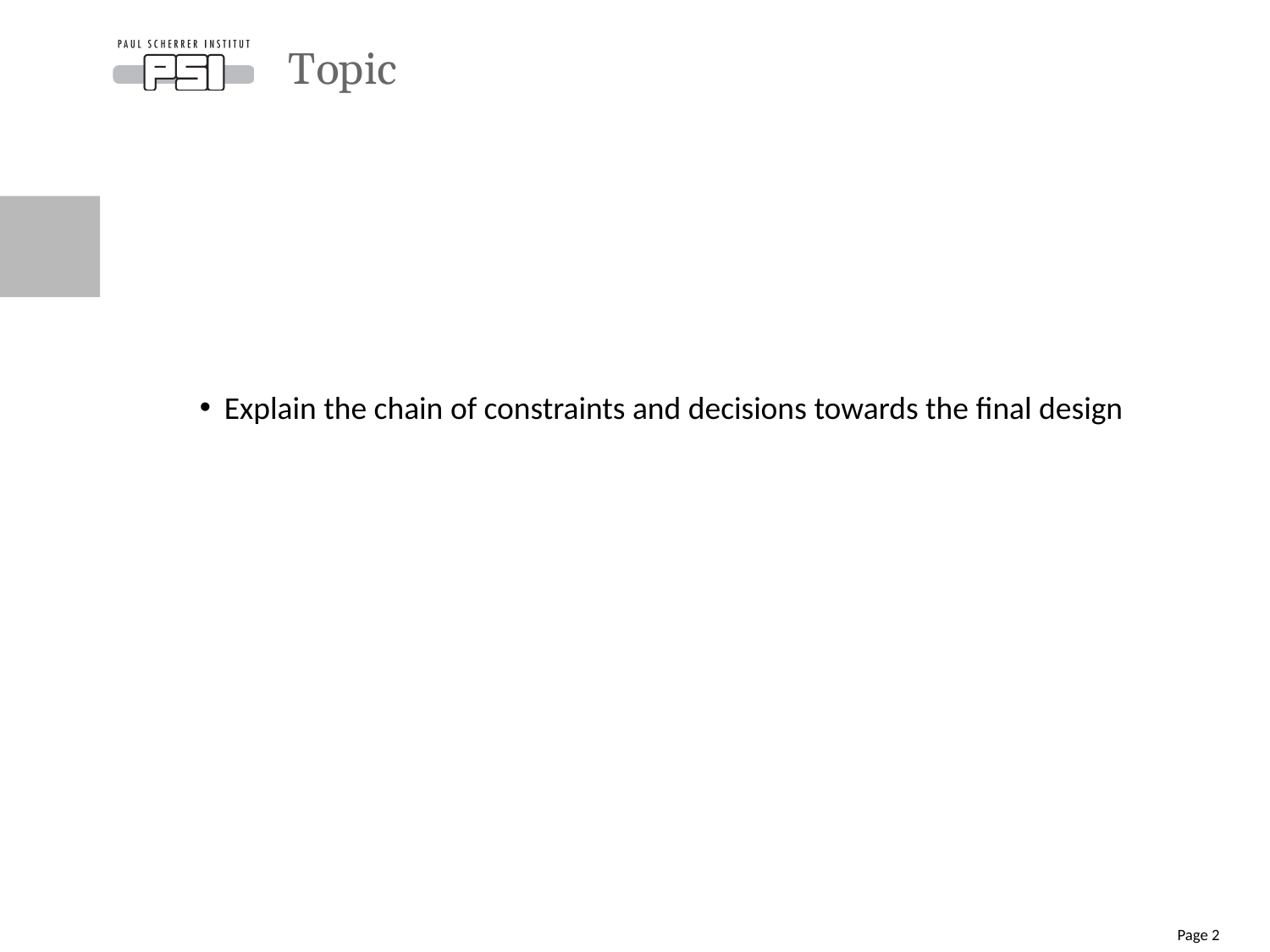

# Topic
Explain the chain of constraints and decisions towards the final design
Page 2